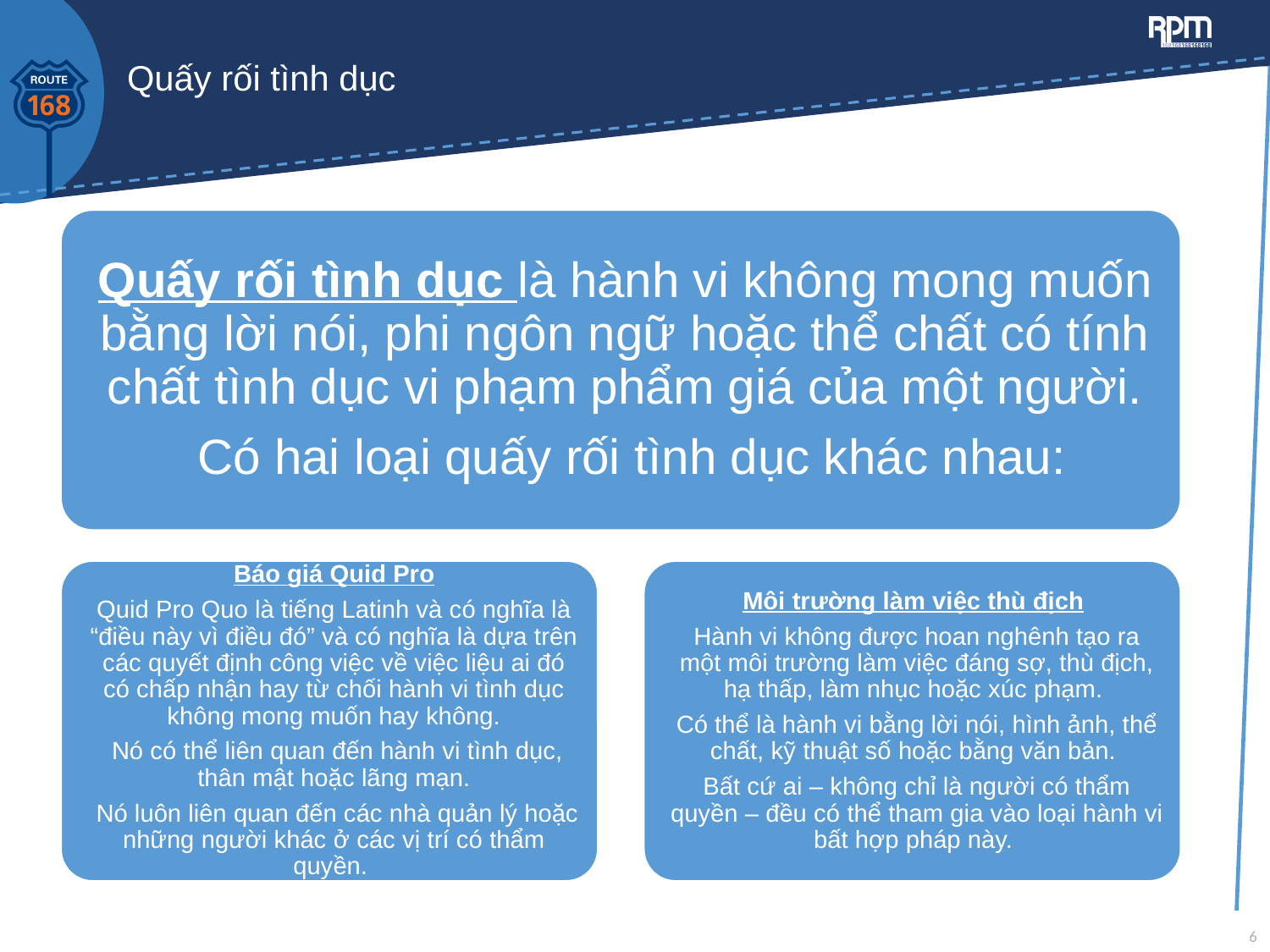

# Quấy rối tình dục
Quấy rối tình dục là hành vi không mong muốn bằng lời nói, phi ngôn ngữ hoặc thể chất có tính chất tình dục vi phạm phẩm giá của một người.
 Có hai loại quấy rối tình dục khác nhau:
Báo giá Quid Pro
Quid Pro Quo là tiếng Latinh và có nghĩa là “điều này vì điều đó” và có nghĩa là dựa trên các quyết định công việc về việc liệu ai đó có chấp nhận hay từ chối hành vi tình dục không mong muốn hay không.
 Nó có thể liên quan đến hành vi tình dục, thân mật hoặc lãng mạn.
 Nó luôn liên quan đến các nhà quản lý hoặc những người khác ở các vị trí có thẩm quyền.
Môi trường làm việc thù địch
Hành vi không được hoan nghênh tạo ra một môi trường làm việc đáng sợ, thù địch, hạ thấp, làm nhục hoặc xúc phạm.
Có thể là hành vi bằng lời nói, hình ảnh, thể chất, kỹ thuật số hoặc bằng văn bản.
Bất cứ ai – không chỉ là người có thẩm quyền – đều có thể tham gia vào loại hành vi bất hợp pháp này.
6